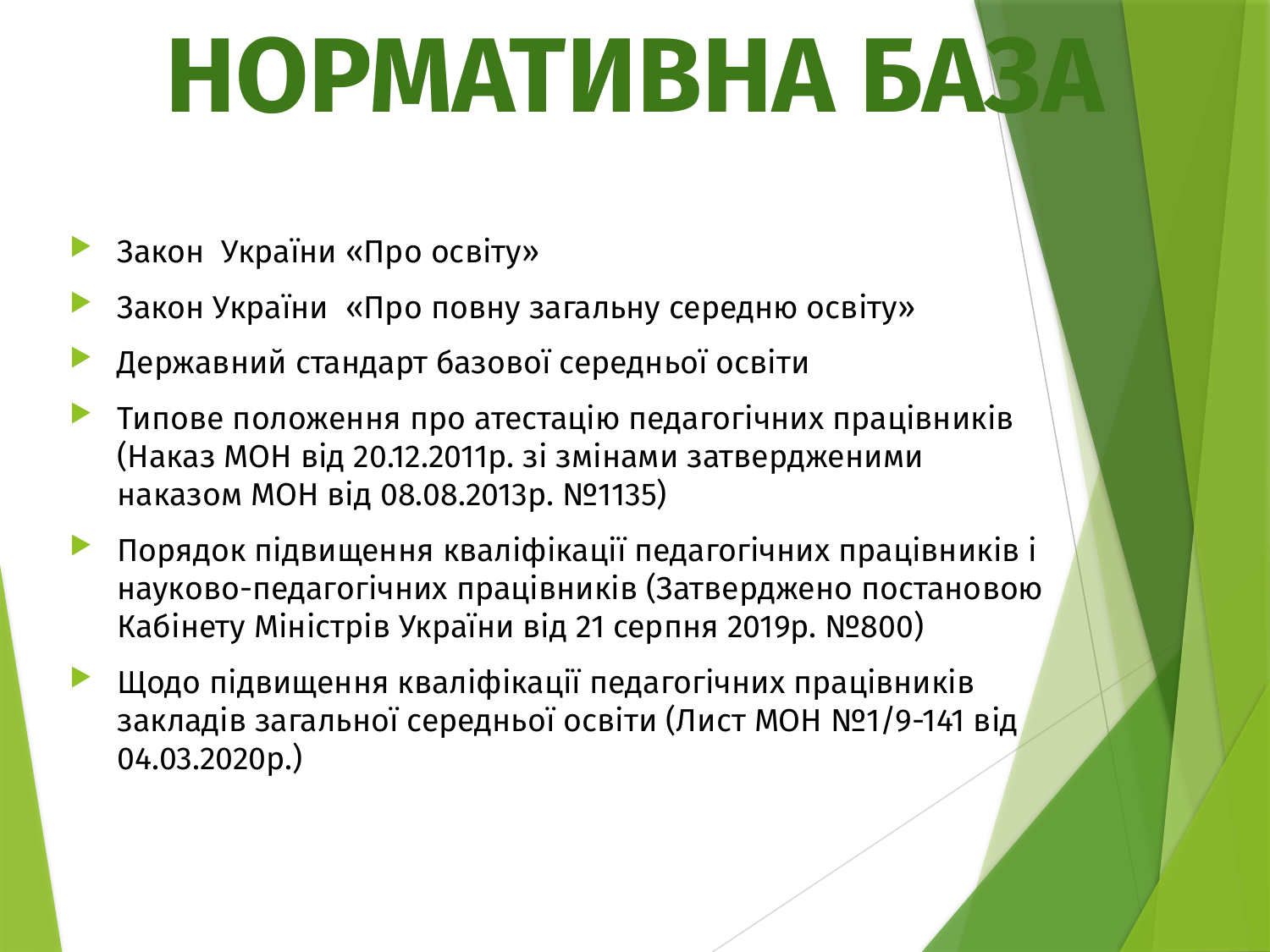

# НОРМАТИВНА БАЗА
Закон  України «Про освіту»
Закон України  «Про повну загальну середню освіту»
Державний стандарт базової середньої освіти
Типове положення про атестацію педагогічних працівників (Наказ МОН від 20.12.2011р. зі змінами затвердженими наказом МОН від 08.08.2013р. №1135)
Порядок підвищення кваліфікації педагогічних працівників і науково-педагогічних працівників (Затверджено постановою Кабінету Міністрів України від 21 серпня 2019р. №800)
Щодо підвищення кваліфікації педагогічних працівників закладів загальної середньої освіти (Лист МОН №1/9-141 від 04.03.2020р.)